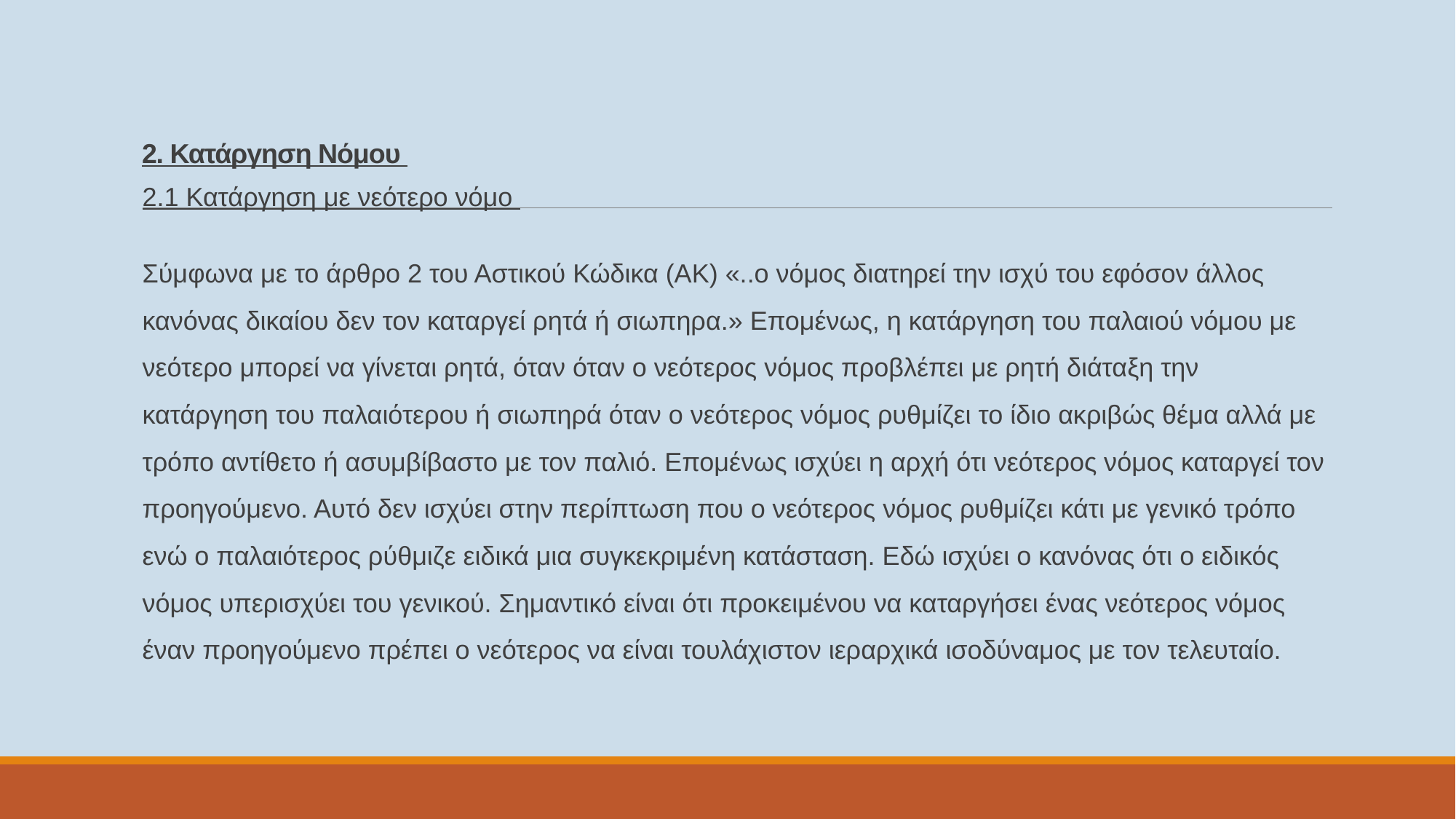

# 2. Κατάργηση Νόμου
2.1 Κατάργηση με νεότερο νόμο
Σύμφωνα με το άρθρο 2 του Αστικού Κώδικα (ΑΚ) «..ο νόμος διατηρεί την ισχύ του εφόσον άλλος κανόνας δικαίου δεν τον καταργεί ρητά ή σιωπηρα.» Επομένως, η κατάργηση του παλαιού νόμου με νεότερο μπορεί να γίνεται ρητά, όταν όταν ο νεότερος νόμος προβλέπει με ρητή διάταξη την κατάργηση του παλαιότερου ή σιωπηρά όταν ο νεότερος νόμος ρυθμίζει το ίδιο ακριβώς θέμα αλλά με τρόπο αντίθετο ή ασυμβίβαστο με τον παλιό. Επομένως ισχύει η αρχή ότι νεότερος νόμος καταργεί τον προηγούμενο. Αυτό δεν ισχύει στην περίπτωση που ο νεότερος νόμος ρυθμίζει κάτι με γενικό τρόπο ενώ ο παλαιότερος ρύθμιζε ειδικά μια συγκεκριμένη κατάσταση. Εδώ ισχύει ο κανόνας ότι ο ειδικός νόμος υπερισχύει του γενικού. Σημαντικό είναι ότι προκειμένου να καταργήσει ένας νεότερος νόμος έναν προηγούμενο πρέπει ο νεότερος να είναι τουλάχιστον ιεραρχικά ισοδύναμος με τον τελευταίο.